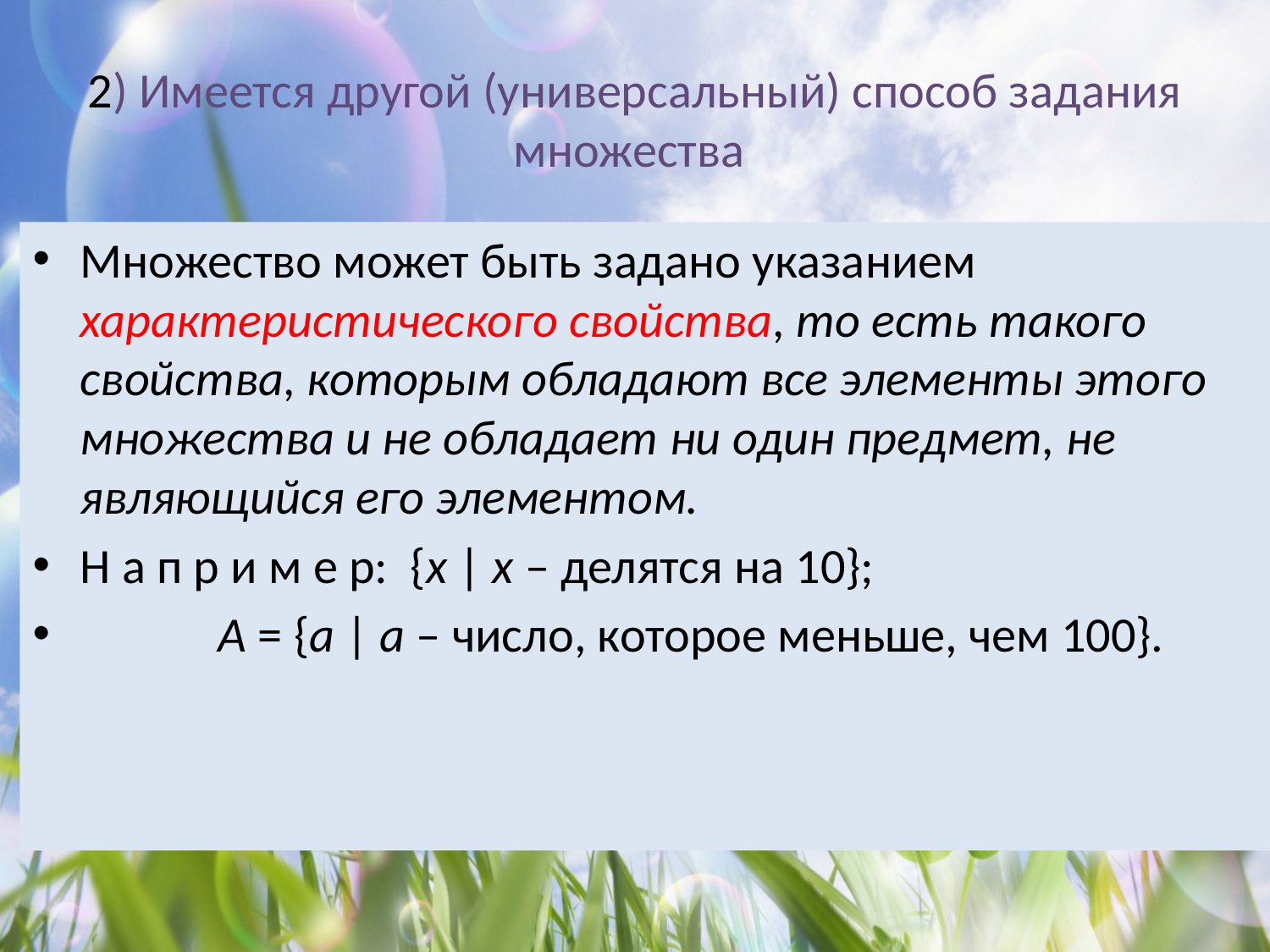

# 2) Имеется другой (универсальный) способ задания множества
Множество может быть задано указанием характеристического свойства, то есть такого свойства, которым обладают все элементы этого множества и не обладает ни один предмет, не являющийся его элементом.
Н а п р и м е р:  {x | x – делятся на 10};
	 A = {a | a – число, которое меньше, чем 100}.